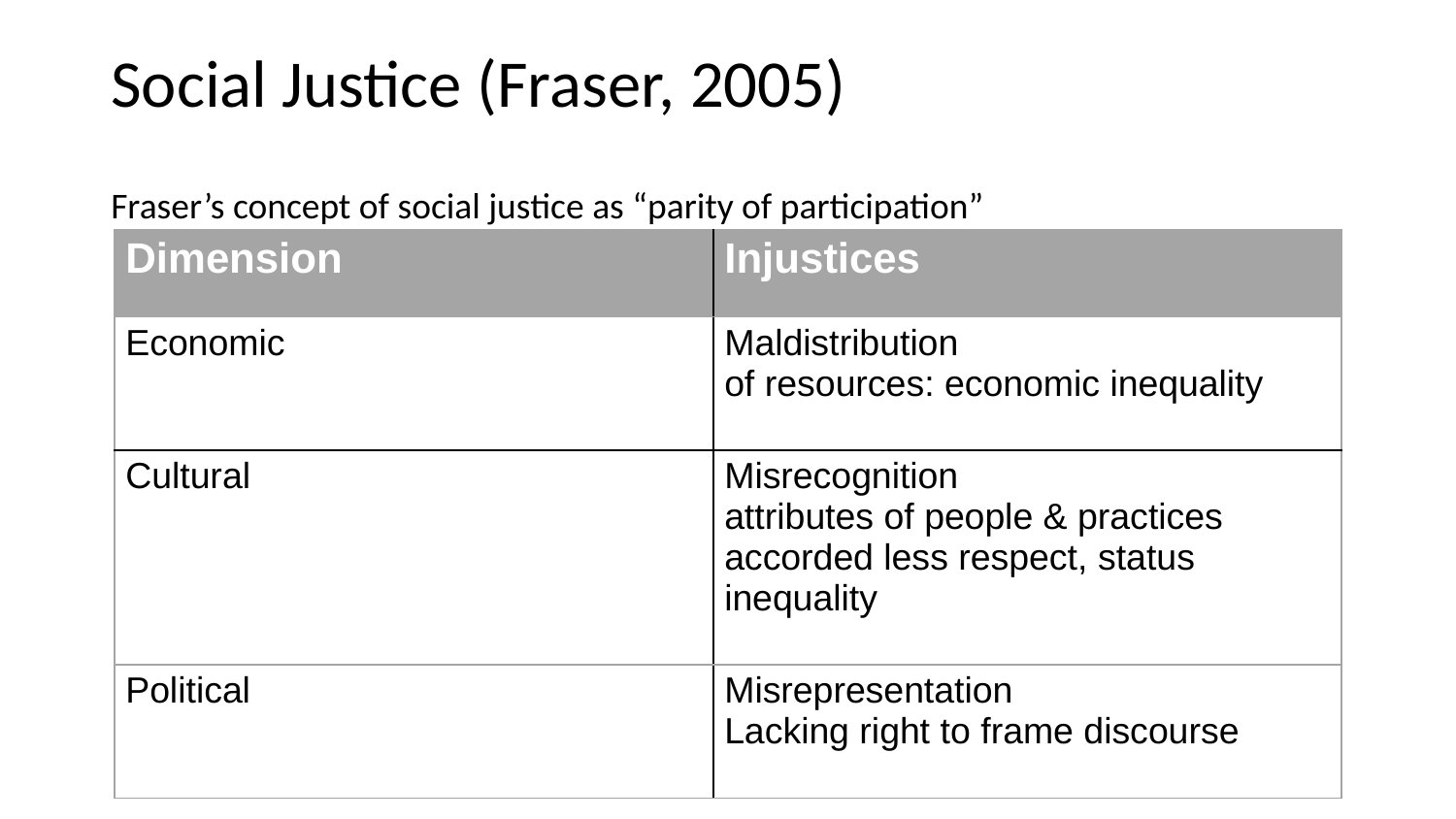

# Social Justice (Fraser, 2005) Fraser’s concept of social justice as “parity of participation”
| Dimension | Injustices |
| --- | --- |
| Economic | Maldistribution of resources: economic inequality |
| Cultural | Misrecognition attributes of people & practices accorded less respect, status inequality |
| Political | Misrepresentation Lacking right to frame discourse |